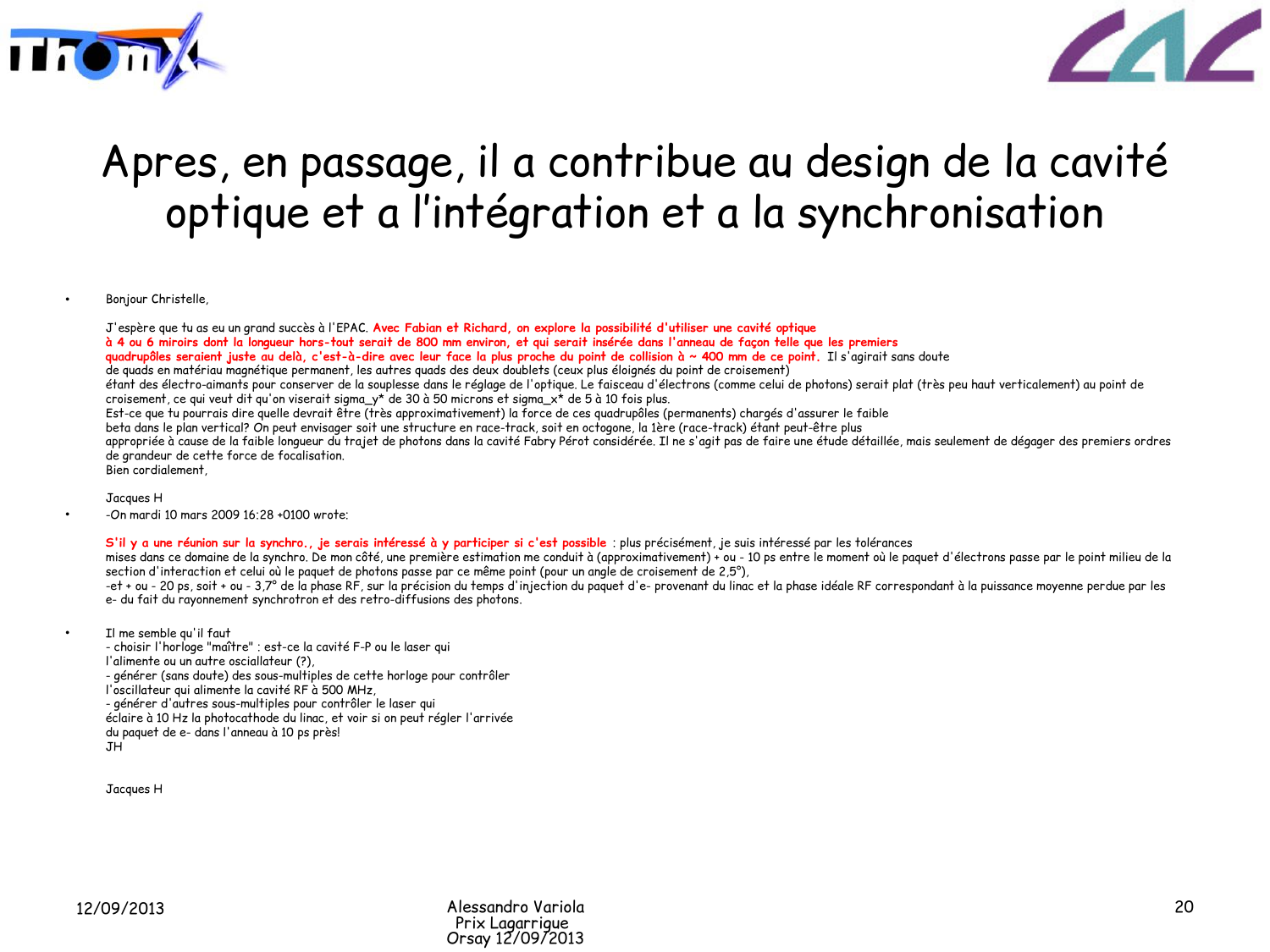

# Apres, en passage, il a contribue au design de la cavité optique et a l’intégration et a la synchronisation
Bonjour Christelle,
J'espère que tu as eu un grand succès à l'EPAC. Avec Fabian et Richard, on explore la possibilité d'utiliser une cavité optique
à 4 ou 6 miroirs dont la longueur hors-tout serait de 800 mm environ, et qui serait insérée dans l'anneau de façon telle que les premiers
quadrupôles seraient juste au delà, c'est-à-dire avec leur face la plus proche du point de collision à ~ 400 mm de ce point. Il s'agirait sans doute
de quads en matériau magnétique permanent, les autres quads des deux doublets (ceux plus éloignés du point de croisement)
étant des électro-aimants pour conserver de la souplesse dans le réglage de l'optique. Le faisceau d'électrons (comme celui de photons) serait plat (très peu haut verticalement) au point de croisement, ce qui veut dit qu'on viserait sigma_y* de 30 à 50 microns et sigma_x* de 5 à 10 fois plus.
Est-ce que tu pourrais dire quelle devrait être (très approximativement) la force de ces quadrupôles (permanents) chargés d'assurer le faible
beta dans le plan vertical? On peut envisager soit une structure en race-track, soit en octogone, la 1ère (race-track) étant peut-être plus
appropriée à cause de la faible longueur du trajet de photons dans la cavité Fabry Pérot considérée. Il ne s'agit pas de faire une étude détaillée, mais seulement de dégager des premiers ordres de grandeur de cette force de focalisation.
Bien cordialement,
Jacques H
-On mardi 10 mars 2009 16:28 +0100 wrote:
S'il y a une réunion sur la synchro., je serais intéressé à y participer si c'est possible : plus précisément, je suis intéressé par les tolérances
mises dans ce domaine de la synchro. De mon côté, une première estimation me conduit à (approximativement) + ou - 10 ps entre le moment où le paquet d'électrons passe par le point milieu de la section d'interaction et celui où le paquet de photons passe par ce même point (pour un angle de croisement de 2,5°),
-et + ou - 20 ps, soit + ou - 3,7° de la phase RF, sur la précision du temps d'injection du paquet d'e- provenant du linac et la phase idéale RF correspondant à la puissance moyenne perdue par les e- du fait du rayonnement synchrotron et des retro-diffusions des photons.

Il me semble qu'il faut
- choisir l'horloge "maître" : est-ce la cavité F-P ou le laser qui
l'alimente ou un autre osciallateur (?),
- générer (sans doute) des sous-multiples de cette horloge pour contrôler
l'oscillateur qui alimente la cavité RF à 500 MHz,
- générer d'autres sous-multiples pour contrôler le laser qui
éclaire à 10 Hz la photocathode du linac, et voir si on peut régler l'arrivée
du paquet de e- dans l'anneau à 10 ps près!
JH
Jacques H

12/09/2013
Alessandro Variola                                                     Prix Lagarrigue                                                     Orsay 12/09/2013
20